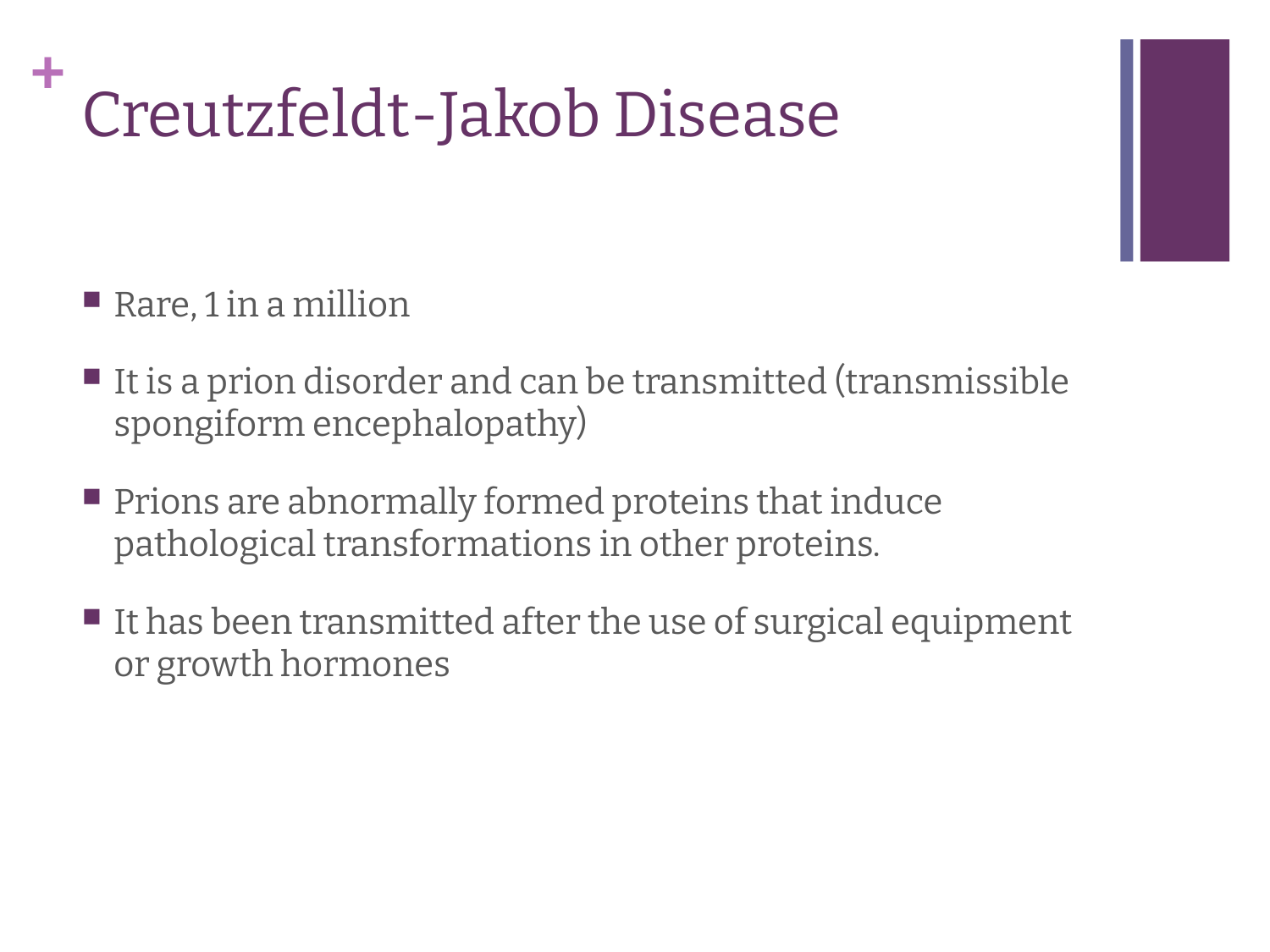

# Creutzfeldt-Jakob Disease
Rare, 1 in a million
It is a prion disorder and can be transmitted (transmissible spongiform encephalopathy)
Prions are abnormally formed proteins that induce pathological transformations in other proteins.
It has been transmitted after the use of surgical equipment or growth hormones